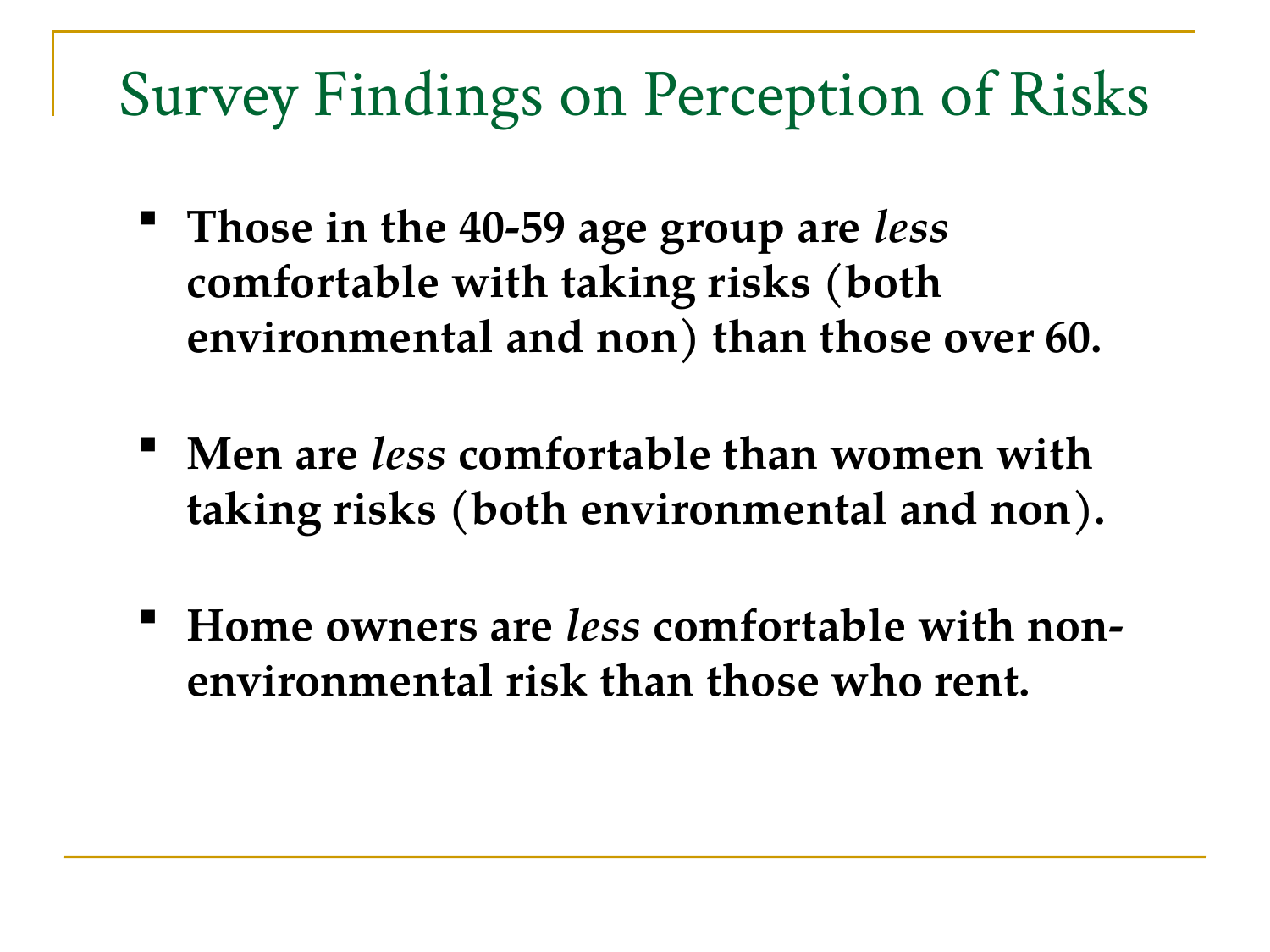

# Survey Findings on Perception of Risks
Those in the 40-59 age group are less comfortable with taking risks (both environmental and non) than those over 60.

Men are less comfortable than women with taking risks (both environmental and non).

Home owners are less comfortable with non-environmental risk than those who rent.